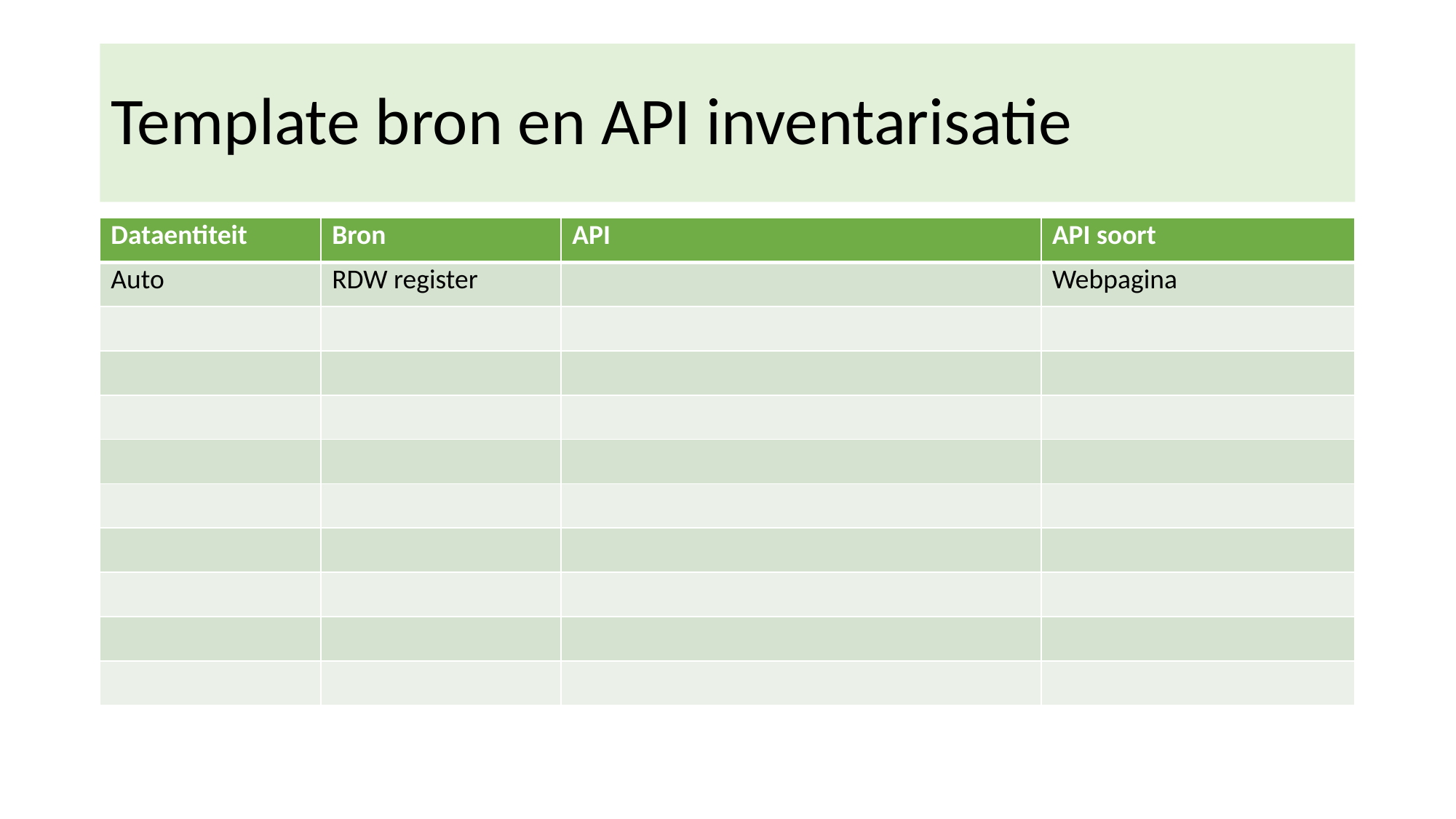

# Template bron en API inventarisatie
| Dataentiteit | Bron | API | API soort |
| --- | --- | --- | --- |
| Auto | RDW register |  | Webpagina |
|  |  |  |  |
|  |  |  |  |
|  |  |  |  |
|  |  |  |  |
|  |  |  |  |
|  |  |  |  |
|  |  |  |  |
|  |  |  |  |
|  |  |  |  |
14